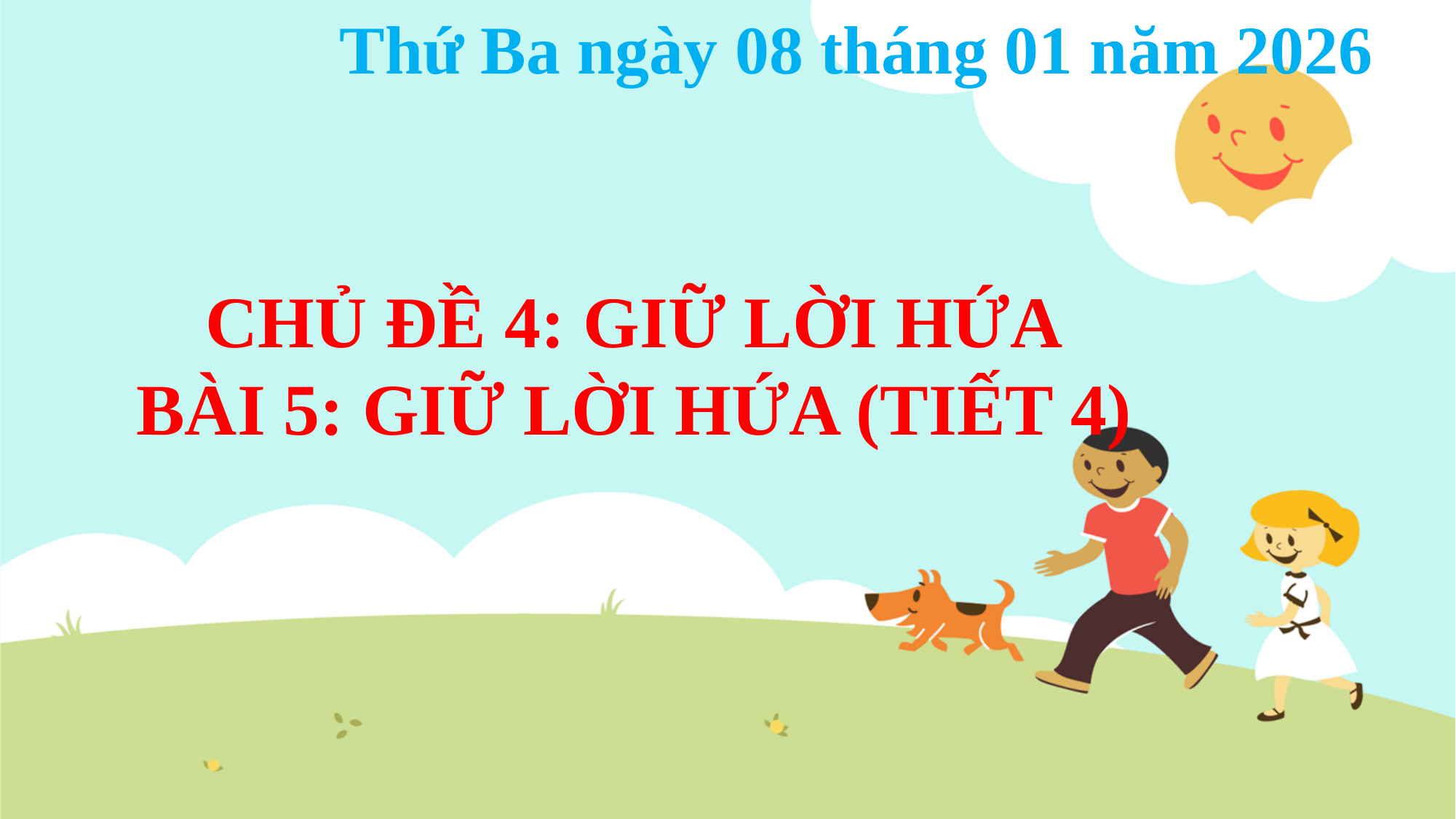

Thứ Ba ngày 08 tháng 01 năm 2026
CHỦ ĐỀ 4: GIỮ LỜI HỨA
BÀI 5: GIỮ LỜI HỨA (TIẾT 4)